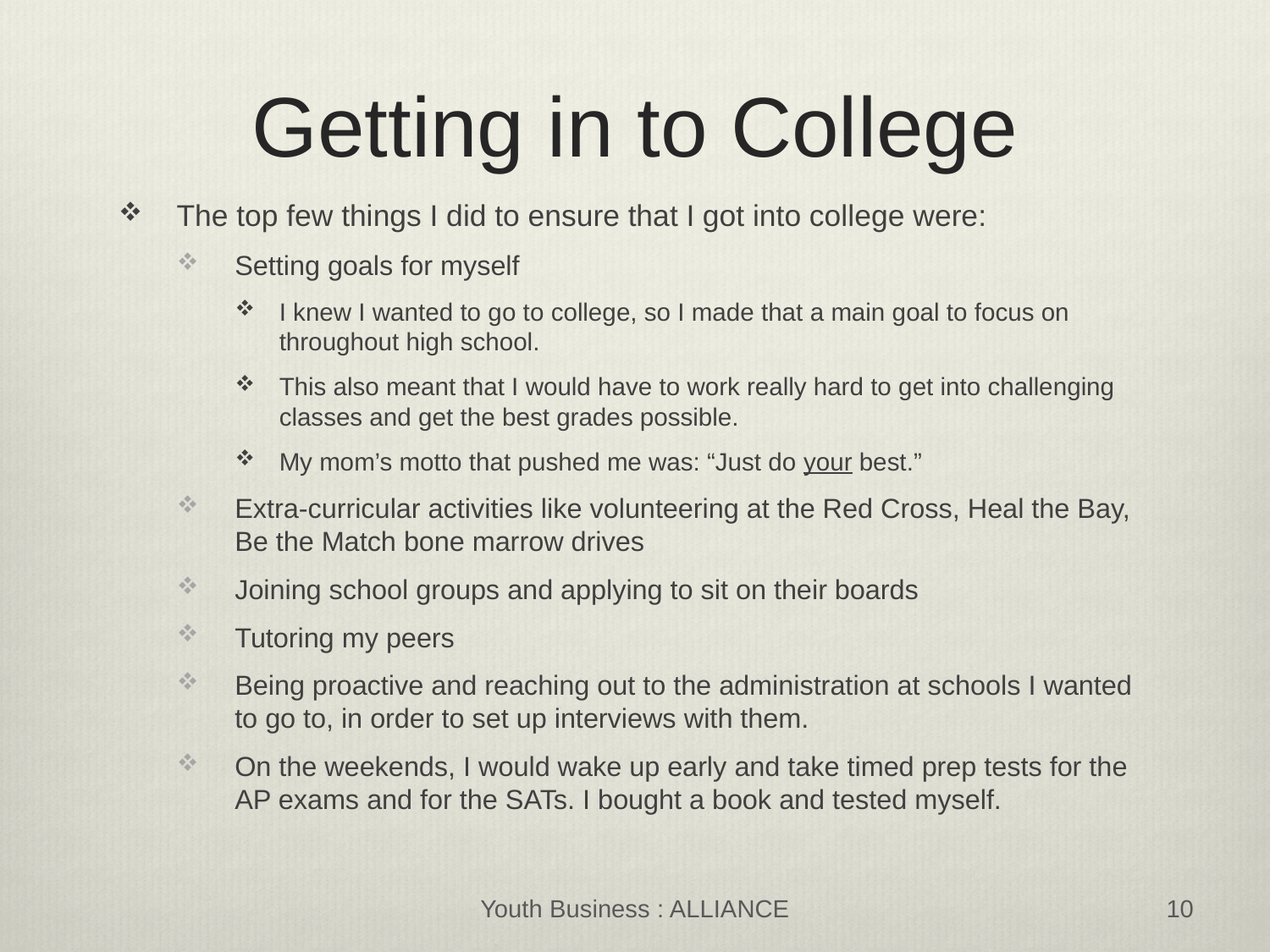

# Getting in to College
The top few things I did to ensure that I got into college were:
Setting goals for myself
I knew I wanted to go to college, so I made that a main goal to focus on throughout high school.
This also meant that I would have to work really hard to get into challenging classes and get the best grades possible.
My mom’s motto that pushed me was: “Just do your best.”
Extra-curricular activities like volunteering at the Red Cross, Heal the Bay, Be the Match bone marrow drives
Joining school groups and applying to sit on their boards
Tutoring my peers
Being proactive and reaching out to the administration at schools I wanted to go to, in order to set up interviews with them.
On the weekends, I would wake up early and take timed prep tests for the AP exams and for the SATs. I bought a book and tested myself.
Youth Business : ALLIANCE
10